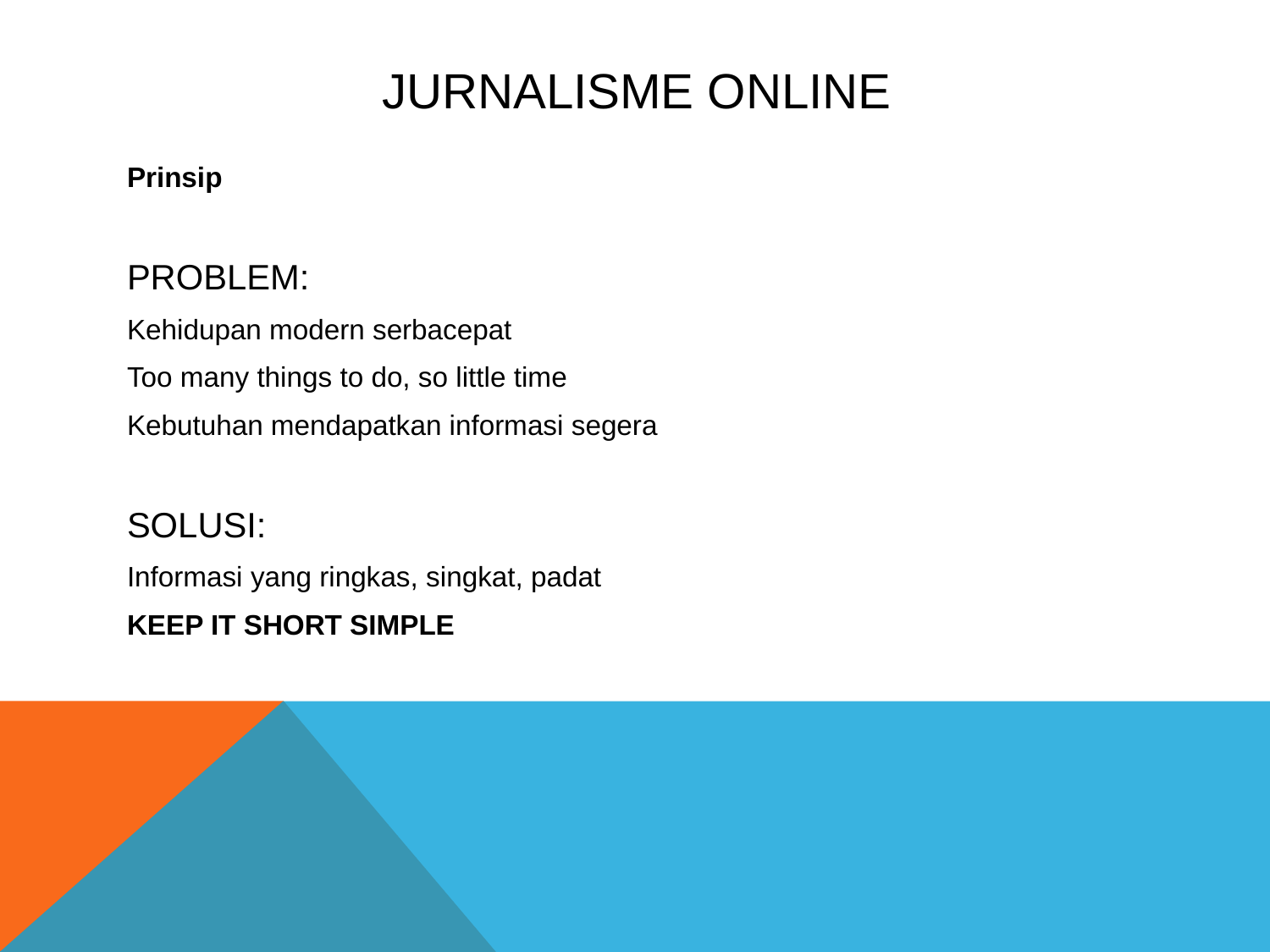

# Jurnalisme online
Prinsip

PROBLEM:
Kehidupan modern serbacepat
Too many things to do, so little time
Kebutuhan mendapatkan informasi segera

SOLUSI:
Informasi yang ringkas, singkat, padat
KEEP IT SHORT SIMPLE